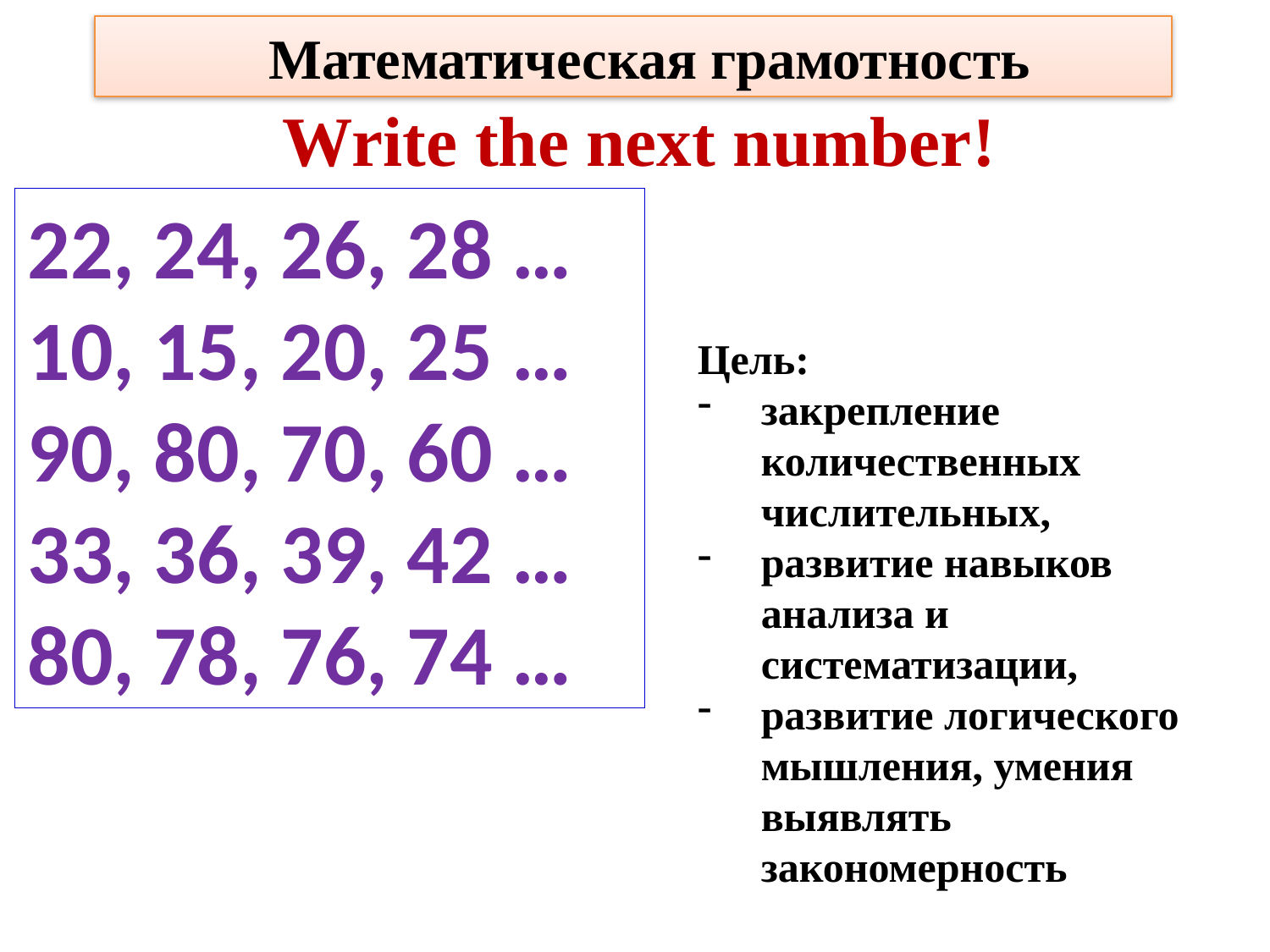

Математическая грамотность
# Write the next number!
22, 24, 26, 28 …
10, 15, 20, 25 …
90, 80, 70, 60 …
33, 36, 39, 42 …
80, 78, 76, 74 …
Цель:
закрепление количественных числительных,
развитие навыков анализа и систематизации,
развитие логического мышления, умения выявлять закономерность